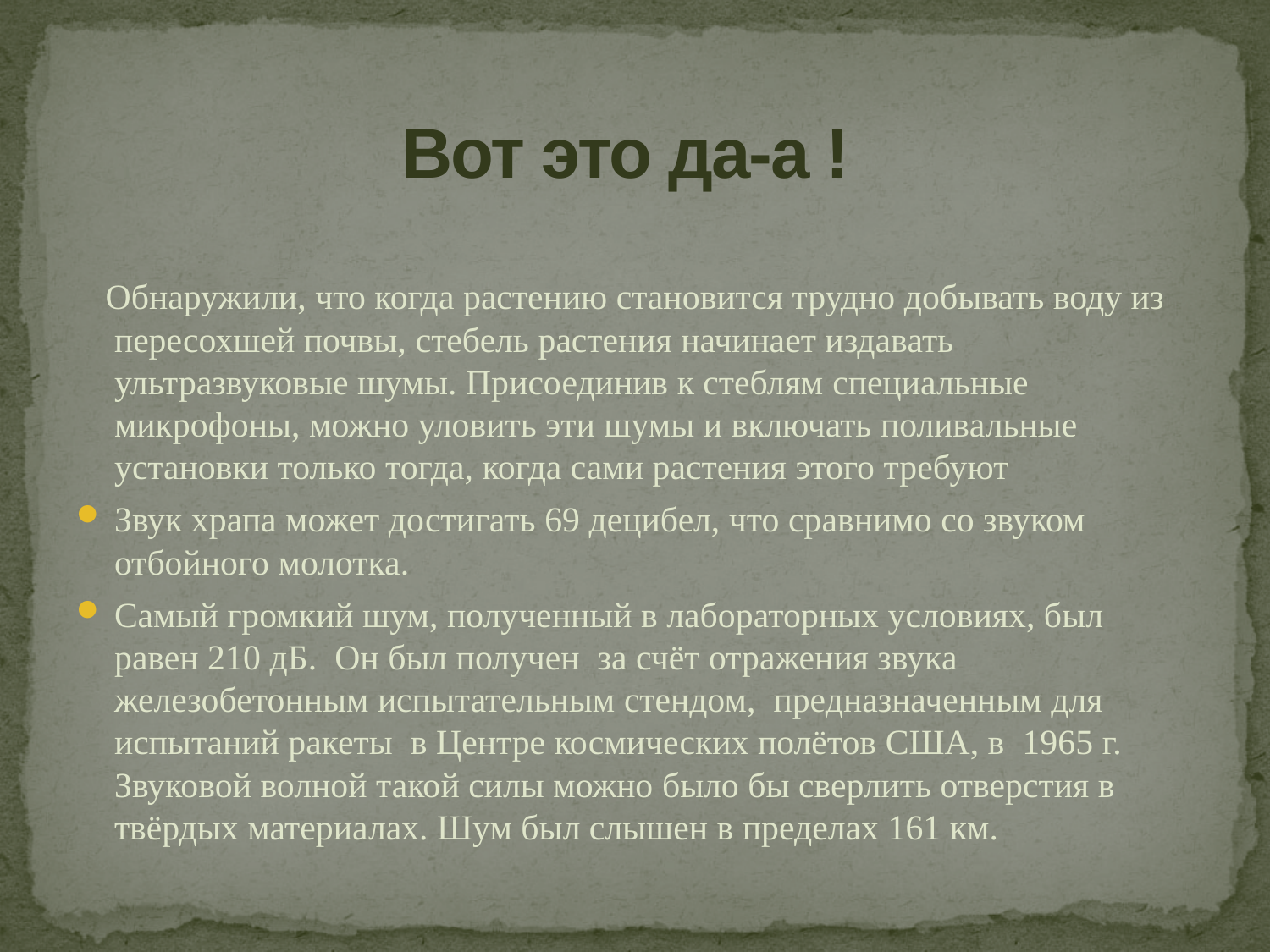

# Вот это да-а !

   Обнаружили, что когда растению становится трудно добывать воду из пересохшей почвы, стебель растения начинает издавать ультразвуковые шумы. Присоединив к стеблям специальные микрофоны, можно уловить эти шумы и включать поливальные установки только тогда, когда сами растения этого требуют
Звук храпа может достигать 69 децибел, что сравнимо со звуком отбойного молотка.
Самый громкий шум, полученный в лабораторных условиях, был равен 210 дБ.  Он был получен  за счёт отражения звука железобетонным испытательным стендом,  предназначенным для испытаний ракеты  в Центре космических полётов США, в  1965 г. Звуковой волной такой силы можно было бы сверлить отверстия в твёрдых материалах. Шум был слышен в пределах 161 км.